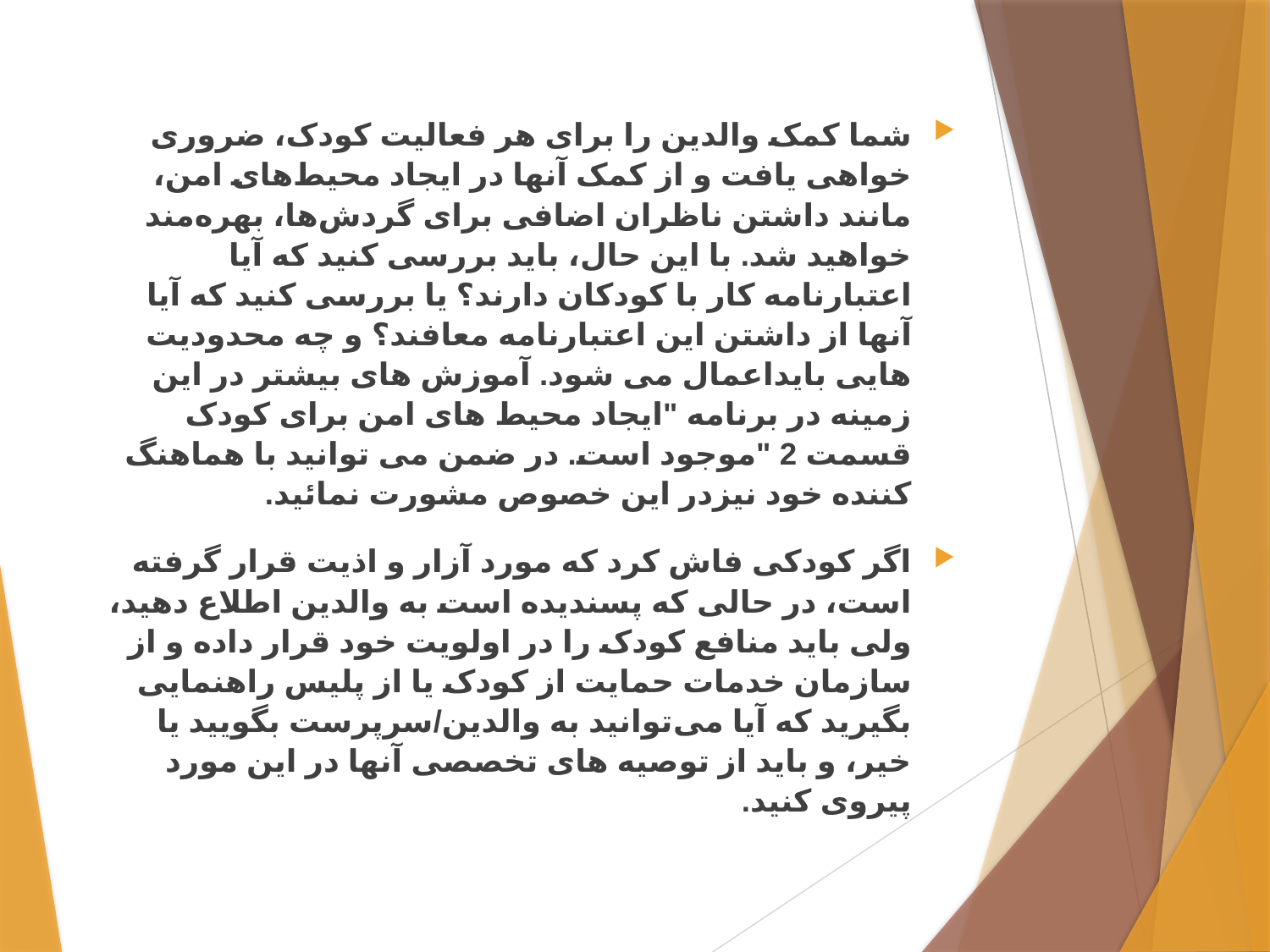

شما کمک والدین را برای هر فعالیت کودک، ضروری خواهی یافت و از کمک آنها در ایجاد محیط‌های امن، مانند داشتن ناظران اضافی برای گردش‌ها، بهره‌مند خواهید شد. با این حال، باید بررسی کنید که آیا اعتبارنامه کار با کودکان دارند؟ یا بررسی کنید که آیا آنها از داشتن این اعتبارنامه معافند؟ و چه محدودیت هایی بایداعمال می شود. آموزش های بیشتر در این زمینه در برنامه "ایجاد محیط های امن برای کودک قسمت 2 "موجود است. در ضمن می توانید با هماهنگ کننده خود نیزدر این خصوص مشورت نمائید.
اگر کودکی فاش کرد که مورد آزار و اذیت قرار گرفته است، در حالی که پسندیده است به والدین اطلاع دهید، ولی باید منافع کودک را در اولویت خود قرار داده و از سازمان خدمات حمایت از کودک یا از پلیس راهنمایی بگیرید که آیا می‌توانید به والدین/سرپرست بگویید یا خیر، و باید از توصیه های تخصصی آنها در این مورد پیروی کنید.